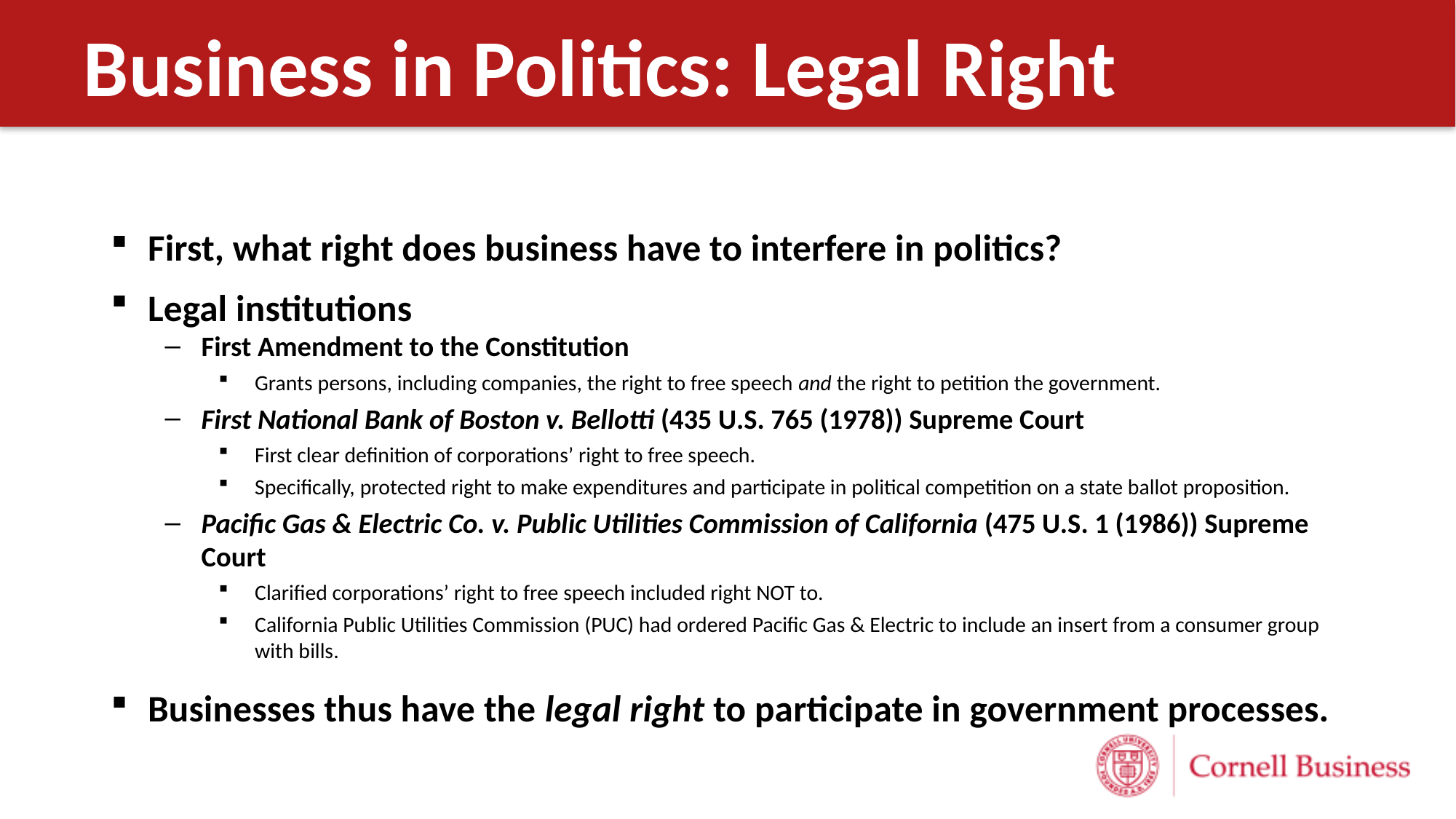

# Business in Politics: Legal Right
First, what right does business have to interfere in politics?
Legal institutions
First Amendment to the Constitution
Grants persons, including companies, the right to free speech and the right to petition the government.
First National Bank of Boston v. Bellotti (435 U.S. 765 (1978)) Supreme Court
First clear definition of corporations’ right to free speech.
Specifically, protected right to make expenditures and participate in political competition on a state ballot proposition.
Pacific Gas & Electric Co. v. Public Utilities Commission of California (475 U.S. 1 (1986)) Supreme Court
Clarified corporations’ right to free speech included right NOT to.
California Public Utilities Commission (PUC) had ordered Pacific Gas & Electric to include an insert from a consumer group with bills.
Businesses thus have the legal right to participate in government processes.